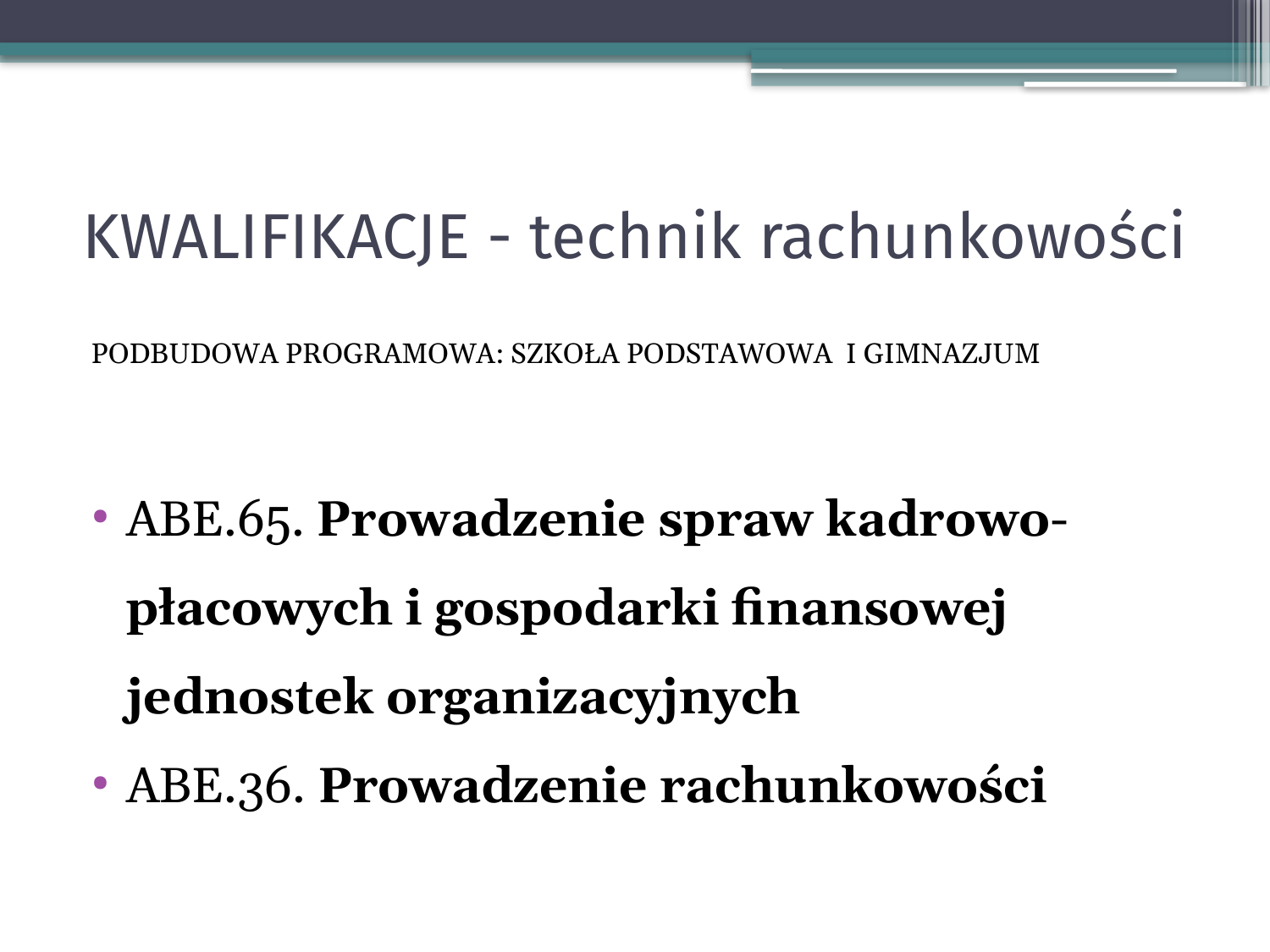

# KWALIFIKACJE - technik rachunkowości
PODBUDOWA PROGRAMOWA: SZKOŁA PODSTAWOWA  I GIMNAZJUM

ABE.65. Prowadzenie spraw kadrowo-płacowych i gospodarki finansowej jednostek organizacyjnych
ABE.36. Prowadzenie rachunkowości